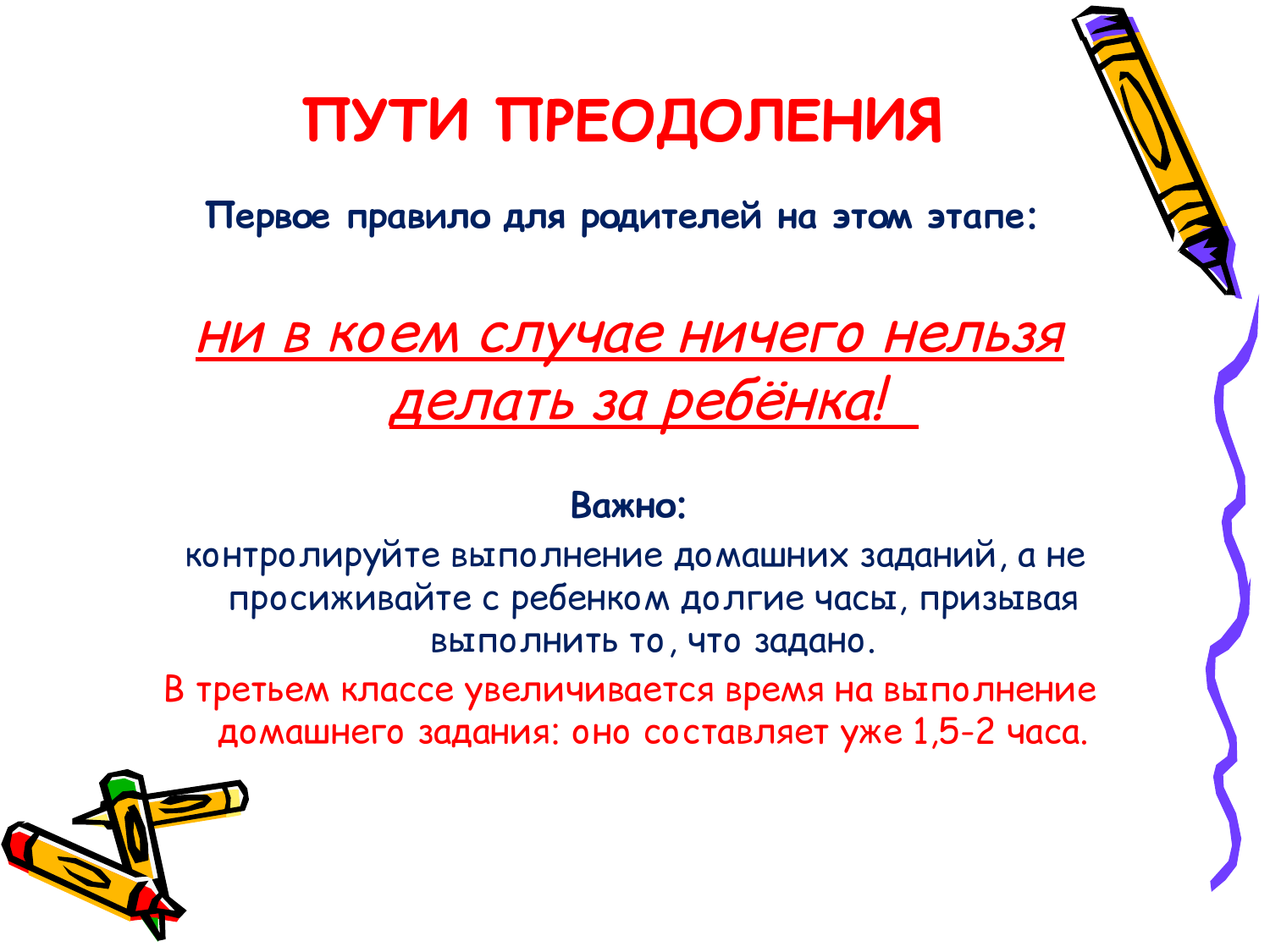

# ПУТИ ПРЕОДОЛЕНИЯ
Первое правило для родителей на этом этапе:

ни в коем случае ничего нельзя делать за ребёнка!

Важно:
 контролируйте выполнение домашних заданий, а не просиживайте с ребенком долгие часы, призывая выполнить то, что задано.
В третьем классе увеличивается время на выполнение домашнего задания: оно составляет уже 1,5-2 часа.